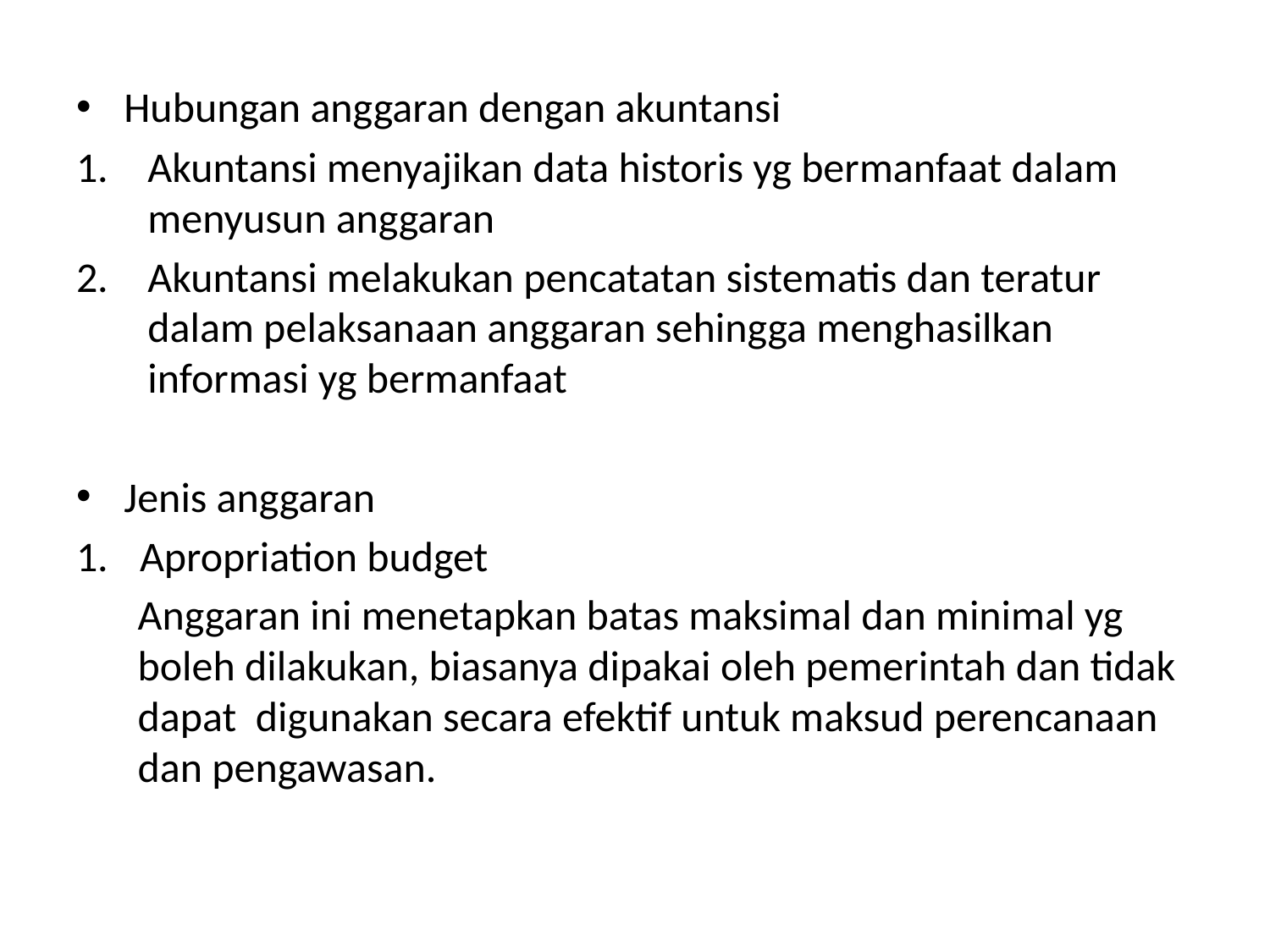

Hubungan anggaran dengan akuntansi
Akuntansi menyajikan data historis yg bermanfaat dalam menyusun anggaran
Akuntansi melakukan pencatatan sistematis dan teratur dalam pelaksanaan anggaran sehingga menghasilkan informasi yg bermanfaat

Jenis anggaran
Apropriation budget
Anggaran ini menetapkan batas maksimal dan minimal yg boleh dilakukan, biasanya dipakai oleh pemerintah dan tidak dapat  digunakan secara efektif untuk maksud perencanaan dan pengawasan.